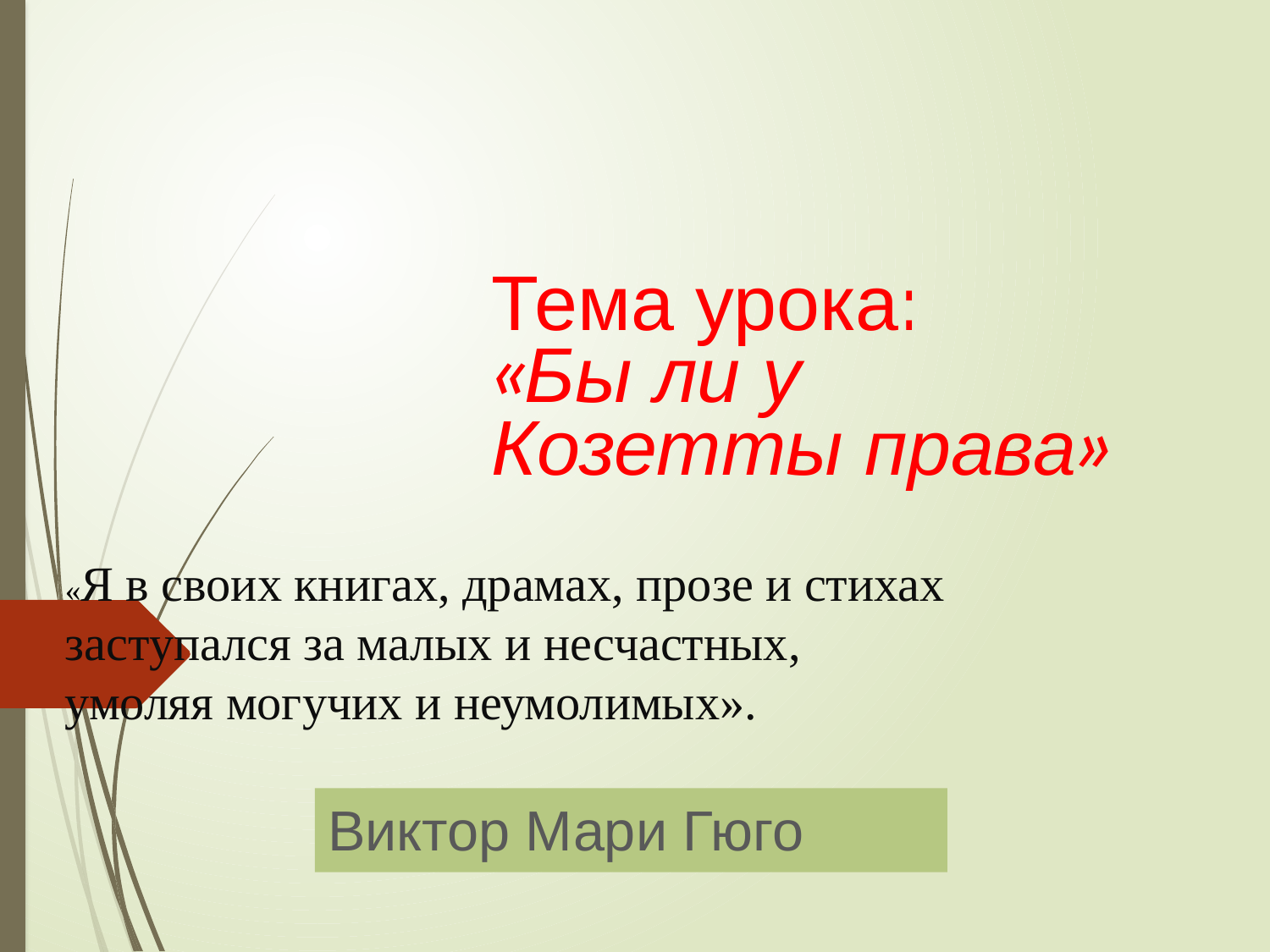

# Тема урока: «Бы ли у Козетты права»
«Я в своих книгах, драмах, прозе и стихах
заступался за малых и несчастных,
умоляя могучих и неумолимых».
Виктор Мари Гюго